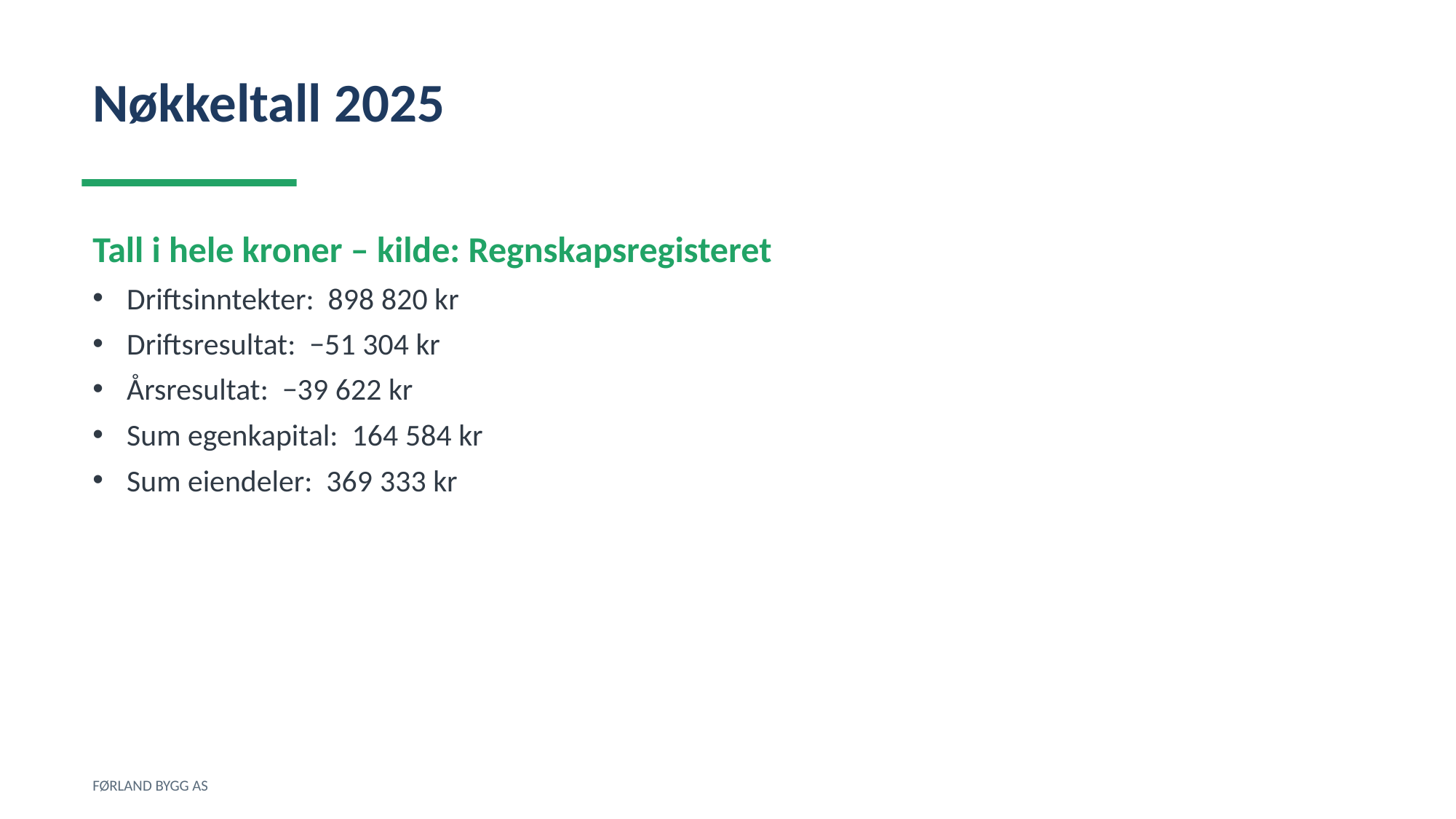

Nøkkeltall 2025

Tall i hele kroner – kilde: Regnskapsregisteret
Driftsinntekter:  898 820 kr
Driftsresultat:  −51 304 kr
Årsresultat:  −39 622 kr
Sum egenkapital:  164 584 kr
Sum eiendeler:  369 333 kr
FØRLAND BYGG AS